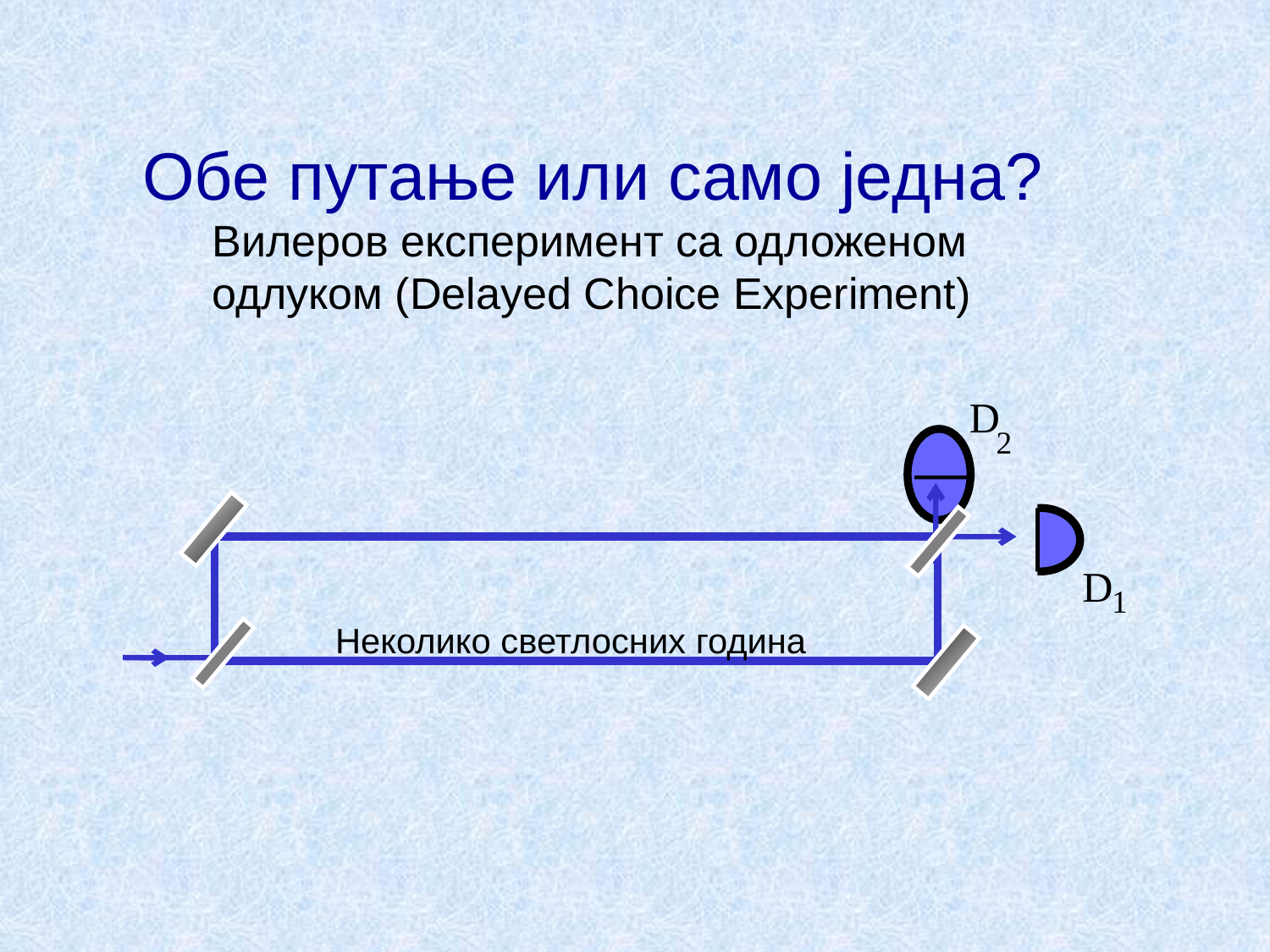

# Обе путање или само једна?
Вилеров експеримент са одложеном одлуком (Delayed Choice Experiment)
D
2

D
1
Неколико светлосних година